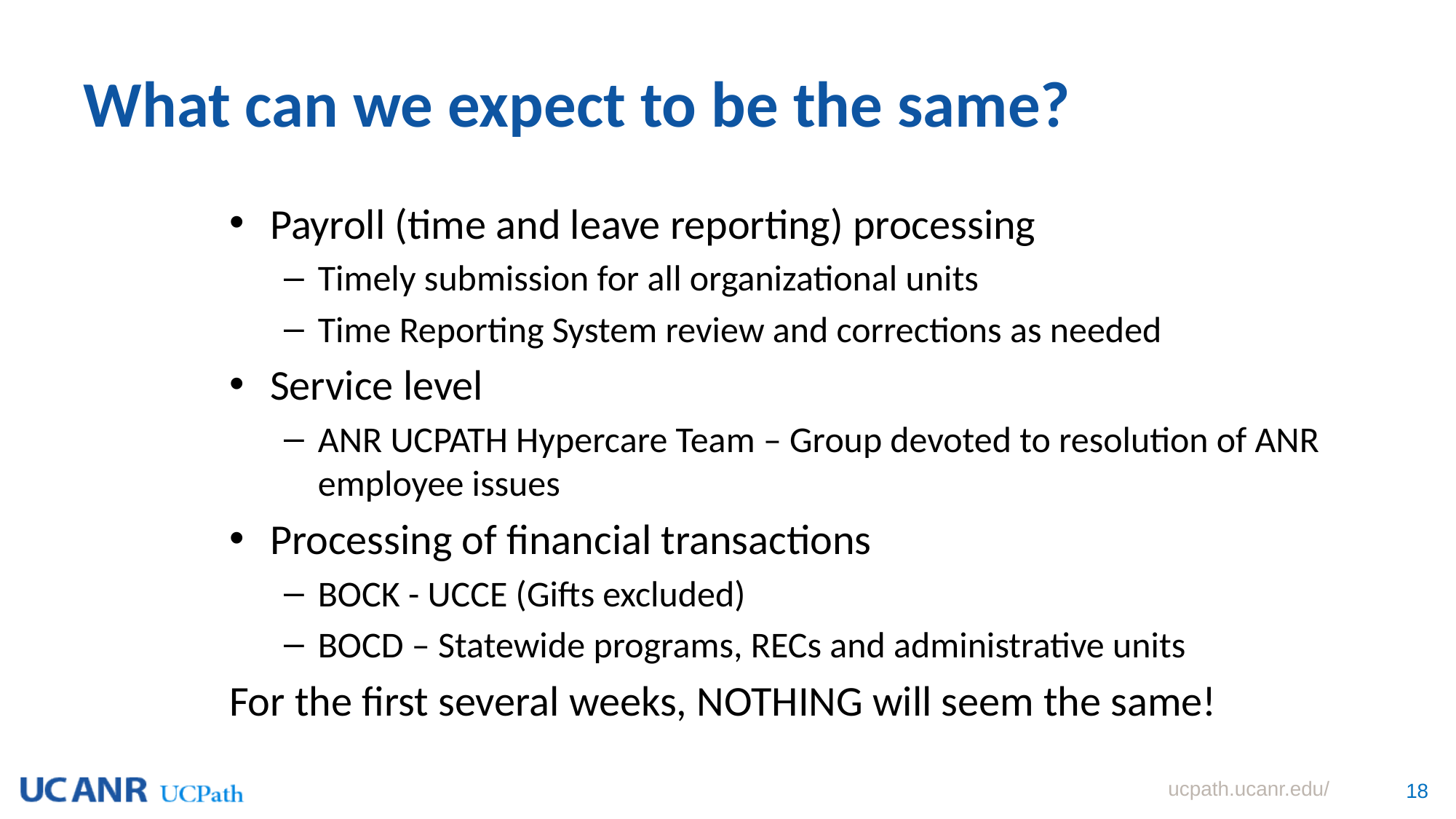

# What can we expect to be the same?

Payroll (time and leave reporting) processing
Timely submission for all organizational units
Time Reporting System review and corrections as needed
Service level
ANR UCPATH Hypercare Team – Group devoted to resolution of ANR employee issues
Processing of financial transactions
BOCK - UCCE (Gifts excluded)
BOCD – Statewide programs, RECs and administrative units
For the first several weeks, NOTHING will seem the same!